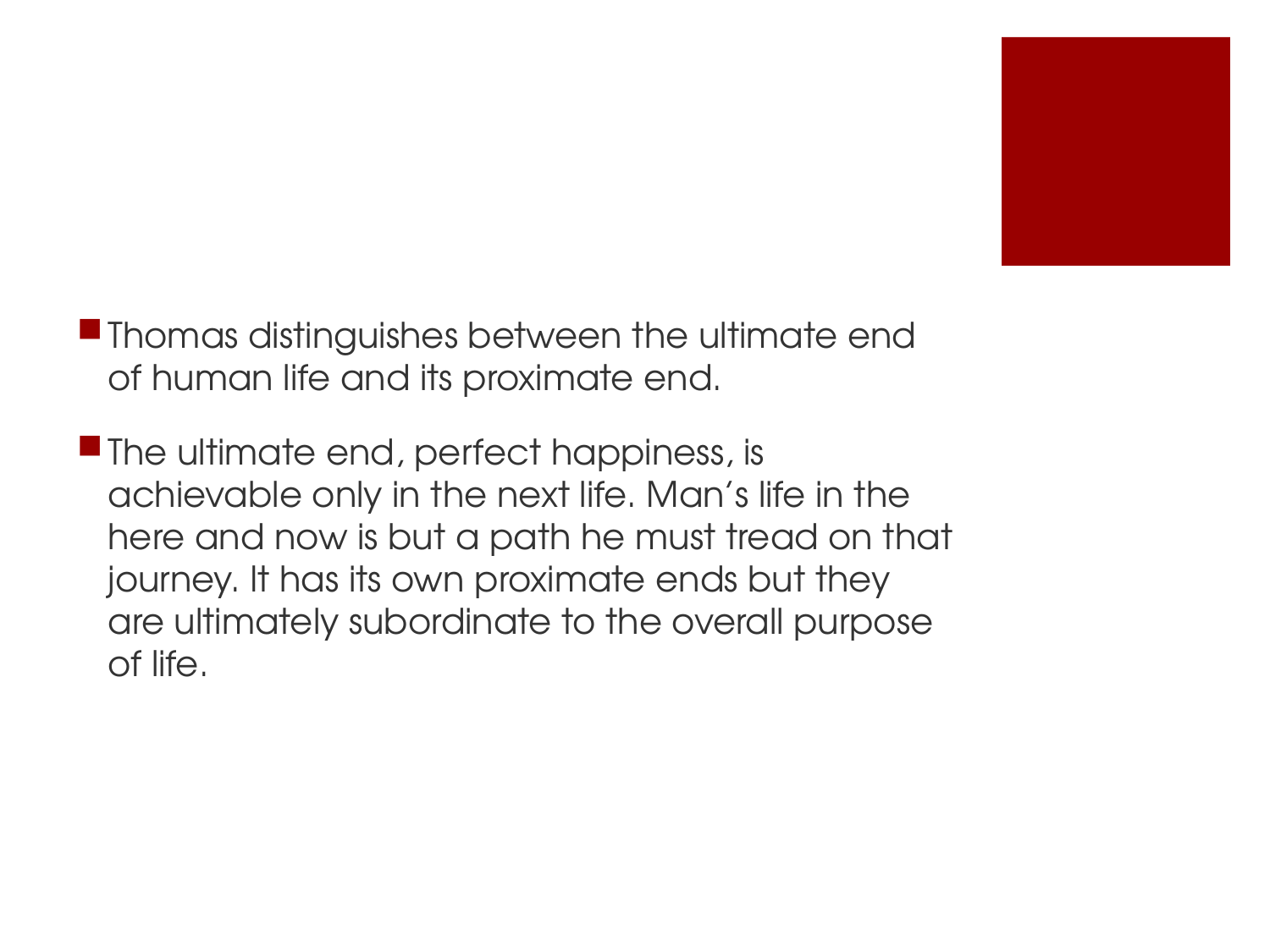

#
Thomas distinguishes between the ultimate end of human life and its proximate end.
The ultimate end, perfect happiness, is achievable only in the next life. Man’s life in the here and now is but a path he must tread on that journey. It has its own proximate ends but they are ultimately subordinate to the overall purpose of life.